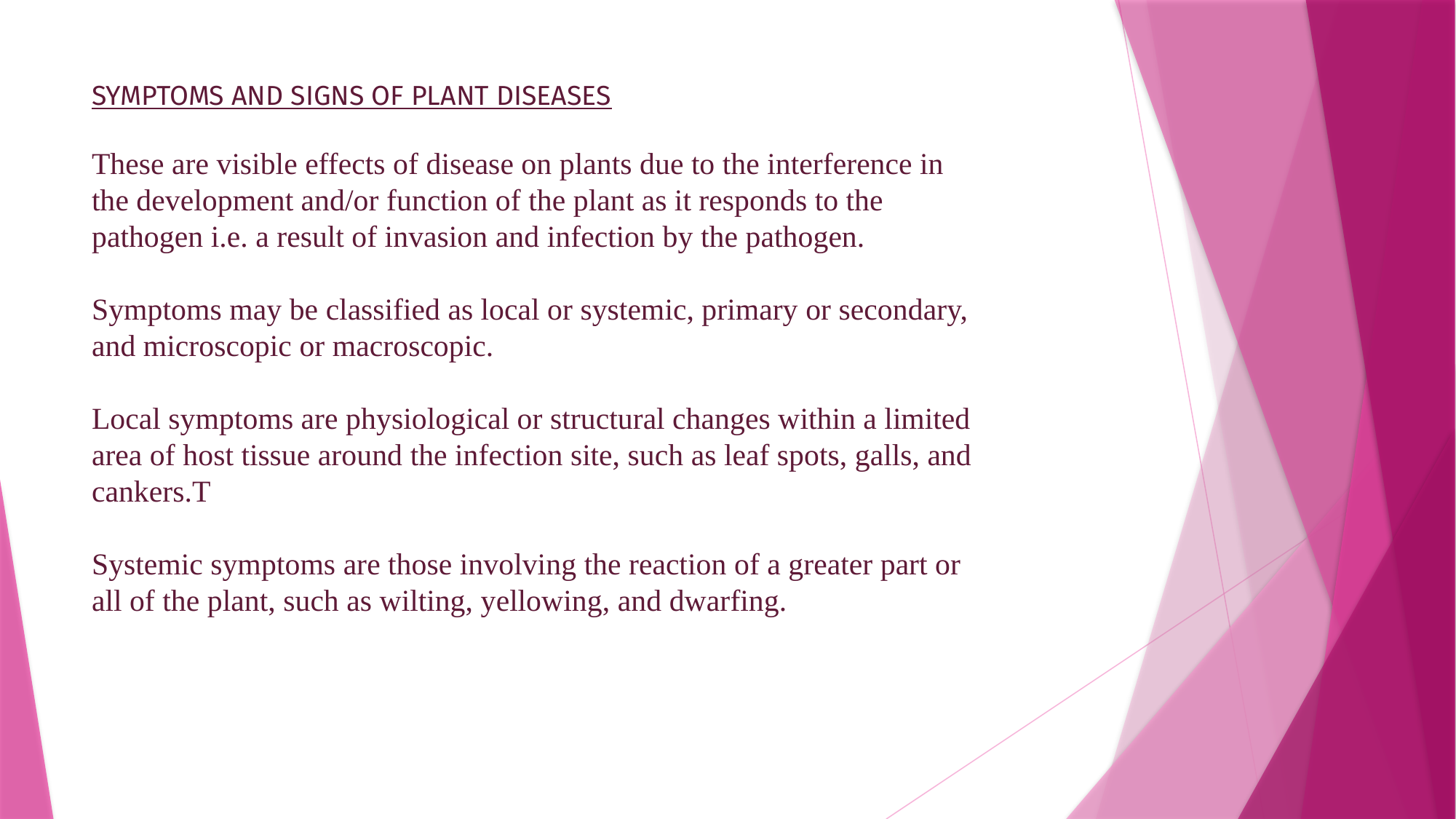

# SYMPTOMS AND SIGNS OF PLANT DISEASES These are visible effects of disease on plants due to the interference in the development and/or function of the plant as it responds to the pathogen i.e. a result of invasion and infection by the pathogen. Symptoms may be classified as local or systemic, primary or secondary, and microscopic or macroscopic. Local symptoms are physiological or structural changes within a limited area of host tissue around the infection site, such as leaf spots, galls, and cankers.T Systemic symptoms are those involving the reaction of a greater part or all of the plant, such as wilting, yellowing, and dwarfing.